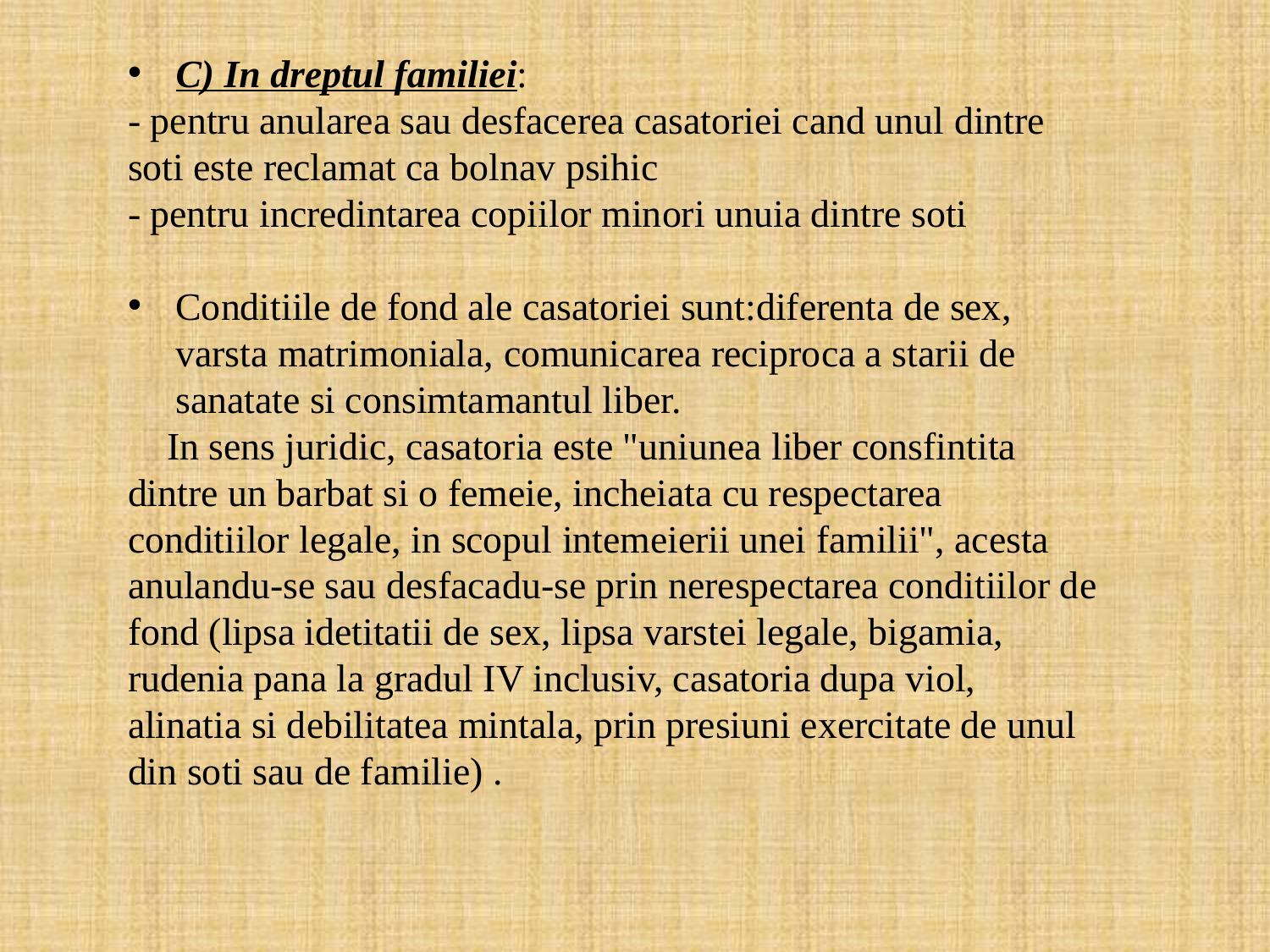

C) In dreptul familiei:
- pentru anularea sau desfacerea casatoriei cand unul dintre soti este reclamat ca bolnav psihic
- pentru incredintarea copiilor minori unuia dintre soti

Conditiile de fond ale casatoriei sunt:diferenta de sex, varsta matrimoniala, comunicarea reciproca a starii de sanatate si consimtamantul liber.
    In sens juridic, casatoria este "uniunea liber consfintita dintre un barbat si o femeie, incheiata cu respectarea conditiilor legale, in scopul intemeierii unei familii", acesta anulandu-se sau desfacadu-se prin nerespectarea conditiilor de fond (lipsa idetitatii de sex, lipsa varstei legale, bigamia, rudenia pana la gradul IV inclusiv, casatoria dupa viol, alinatia si debilitatea mintala, prin presiuni exercitate de unul din soti sau de familie) .